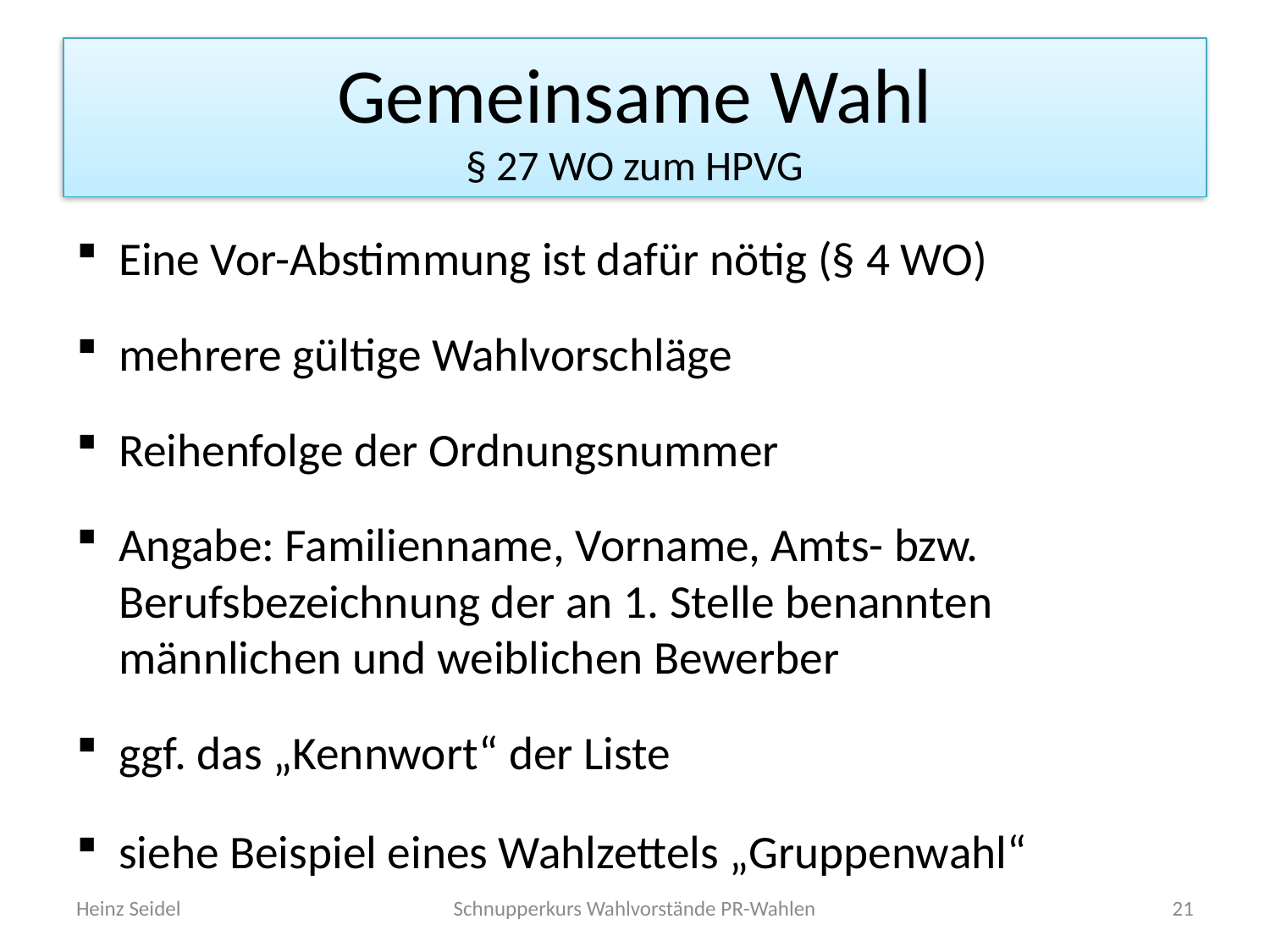

# Gemeinsame Wahl § 27 WO zum HPVG
Eine Vor-Abstimmung ist dafür nötig (§ 4 WO)

mehrere gültige Wahlvorschläge

Reihenfolge der Ordnungsnummer

Angabe: Familienname, Vorname, Amts- bzw. Berufsbezeichnung der an 1. Stelle benannten männlichen und weiblichen Bewerber

ggf. das „Kennwort“ der Liste

siehe Beispiel eines Wahlzettels „Gruppenwahl“

Heinz Seidel
Schnupperkurs Wahlvorstände PR-Wahlen
21